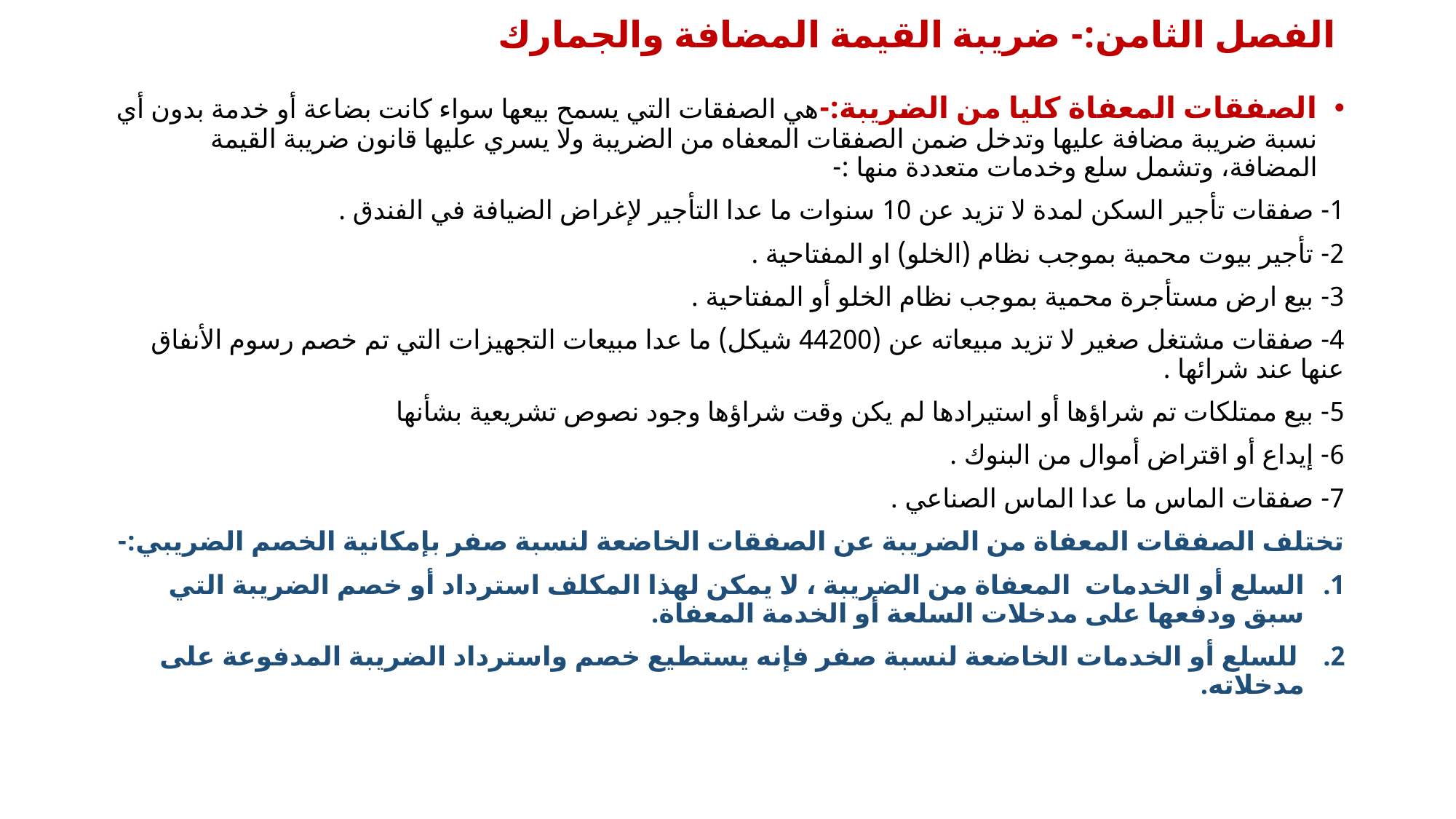

# الفصل الثامن:- ضريبة القيمة المضافة والجمارك
الصفقات المعفاة كليا من الضريبة:-هي الصفقات التي يسمح بيعها سواء كانت بضاعة أو خدمة بدون أي نسبة ضريبة مضافة عليها وتدخل ضمن الصفقات المعفاه من الضريبة ولا يسري عليها قانون ضريبة القيمة المضافة، وتشمل سلع وخدمات متعددة منها :-
1- صفقات تأجير السكن لمدة لا تزيد عن 10 سنوات ما عدا التأجير لإغراض الضيافة في الفندق .
2- تأجير بيوت محمية بموجب نظام (الخلو) او المفتاحية .
3- بيع ارض مستأجرة محمية بموجب نظام الخلو أو المفتاحية .
4- صفقات مشتغل صغير لا تزيد مبيعاته عن (44200 شيكل) ما عدا مبيعات التجهيزات التي تم خصم رسوم الأنفاق عنها عند شرائها .
5- بيع ممتلكات تم شراؤها أو استيرادها لم يكن وقت شراؤها وجود نصوص تشريعية بشأنها
6- إيداع أو اقتراض أموال من البنوك .
7- صفقات الماس ما عدا الماس الصناعي .
تختلف الصفقات المعفاة من الضريبة عن الصفقات الخاضعة لنسبة صفر بإمكانية الخصم الضريبي:-
السلع أو الخدمات  المعفاة من الضريبة ، لا يمكن لهذا المكلف استرداد أو خصم الضريبة التي سبق ودفعها على مدخلات السلعة أو الخدمة المعفاة.
 للسلع أو الخدمات الخاضعة لنسبة صفر فإنه يستطيع خصم واسترداد الضريبة المدفوعة على مدخلاته.